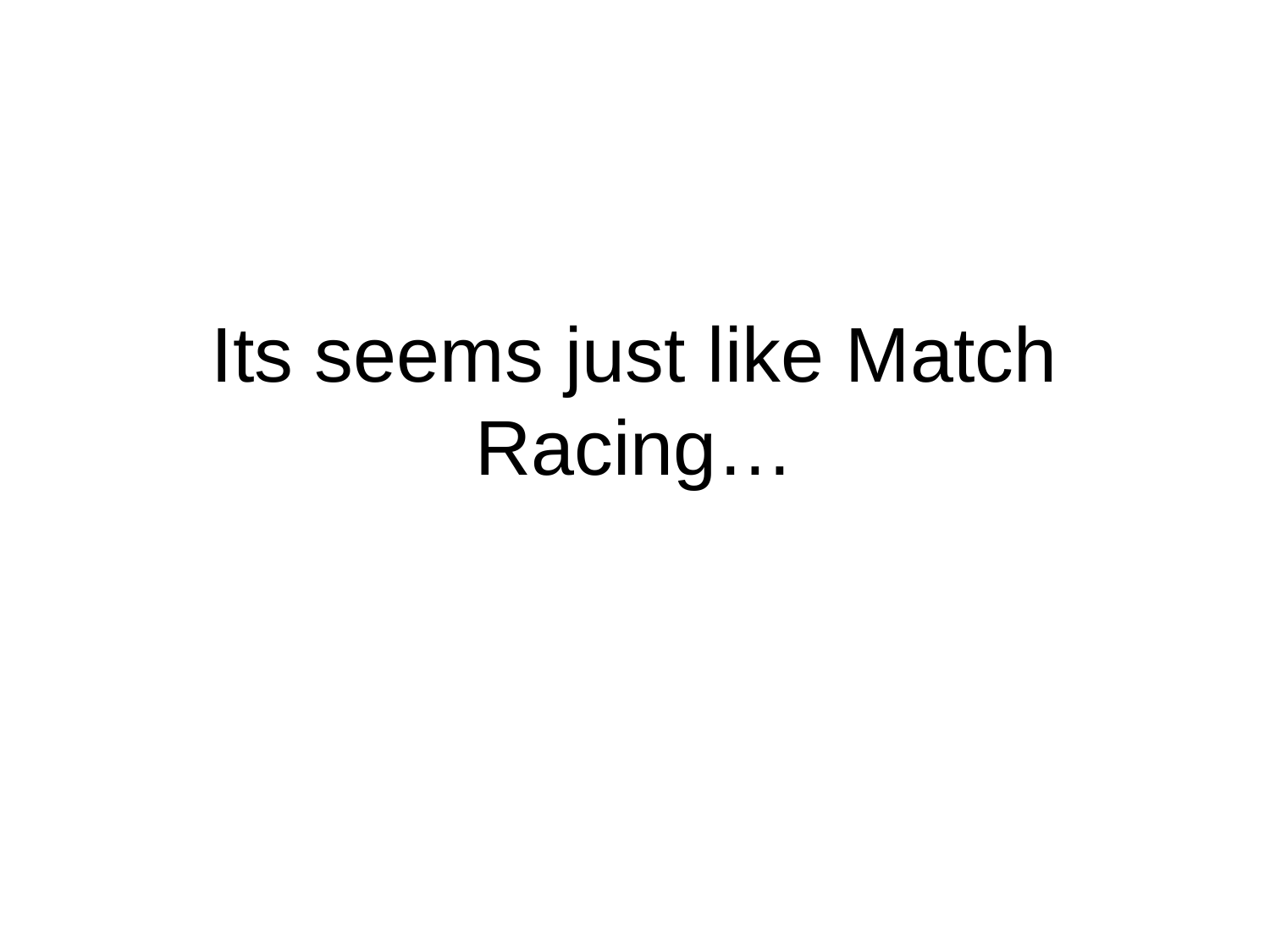

# Its seems just like Match Racing…